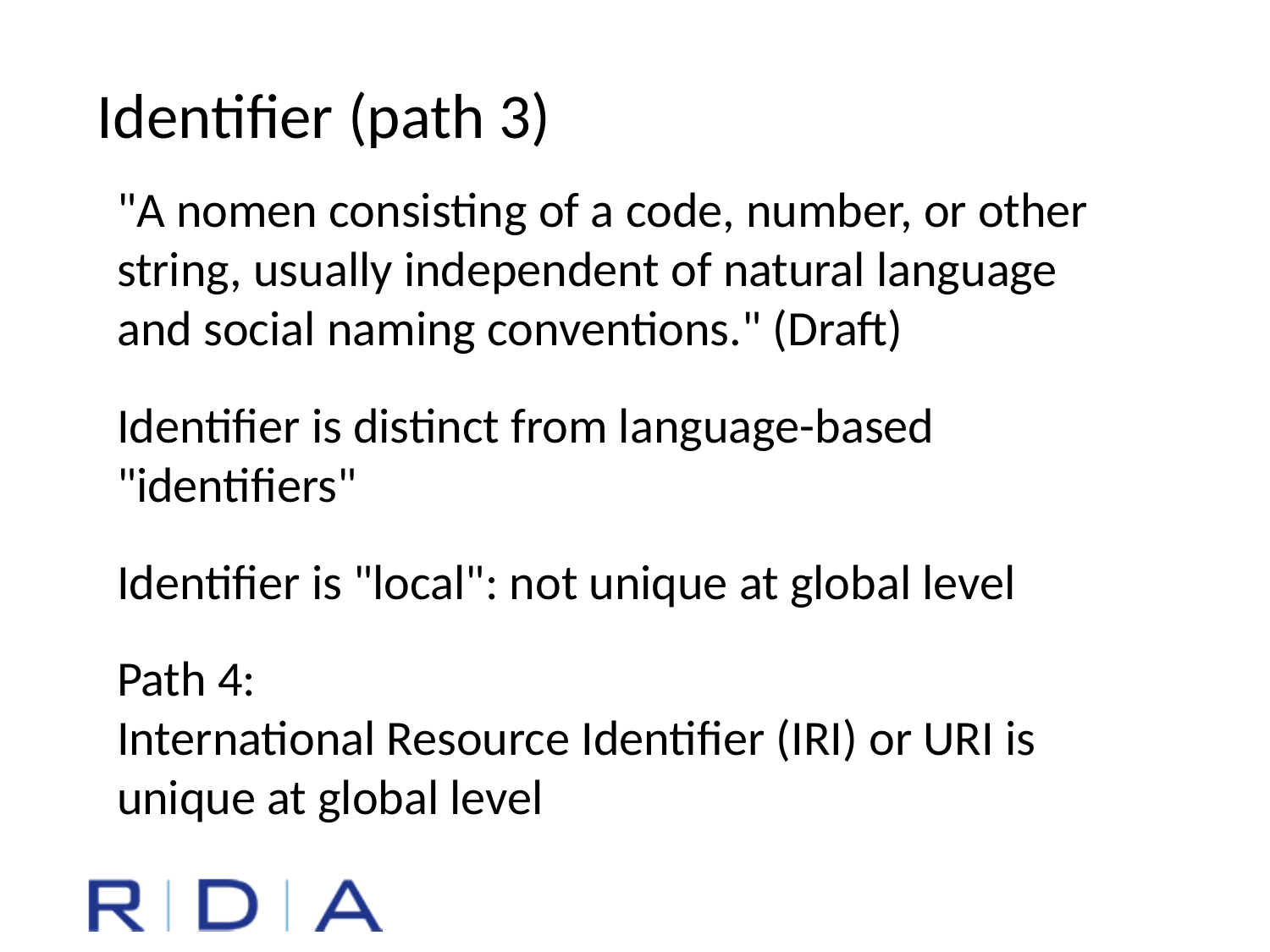

Identifier (path 3)
"A nomen consisting of a code, number, or other string, usually independent of natural language and social naming conventions." (Draft)
Identifier is distinct from language-based "identifiers"
Identifier is "local": not unique at global level
Path 4:
International Resource Identifier (IRI) or URI is unique at global level